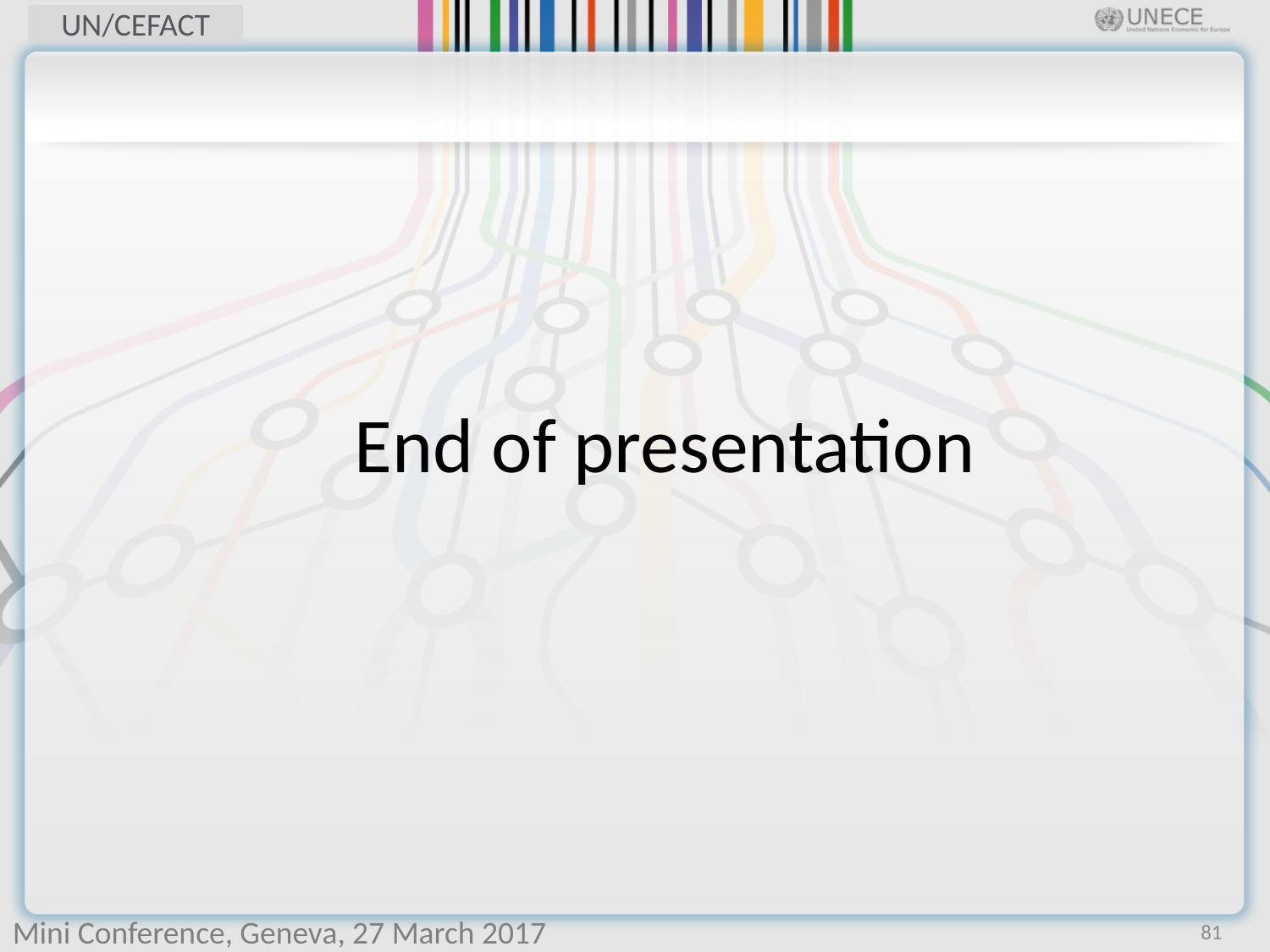

# End of presentation
81
Mini Conference, Geneva, 27 March 2017